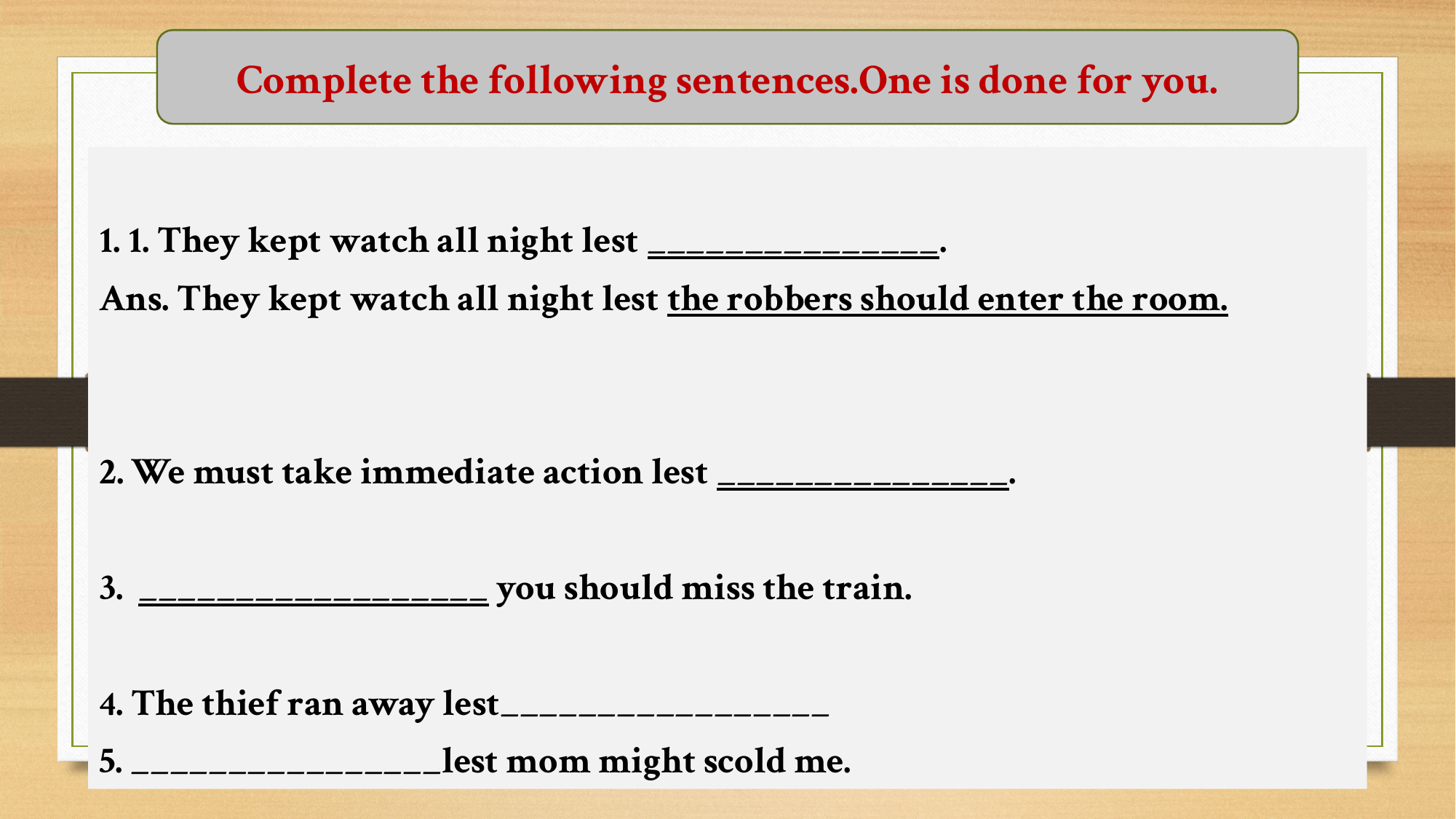

Complete the following sentences.One is done for you.

1. 1. They kept watch all night lest _______________.
Ans. They kept watch all night lest the robbers should enter the room.

2. We must take immediate action lest _______________.

3.  __________________ you should miss the train.

4. The thief ran away lest_________________
5. ________________lest mom might scold me.